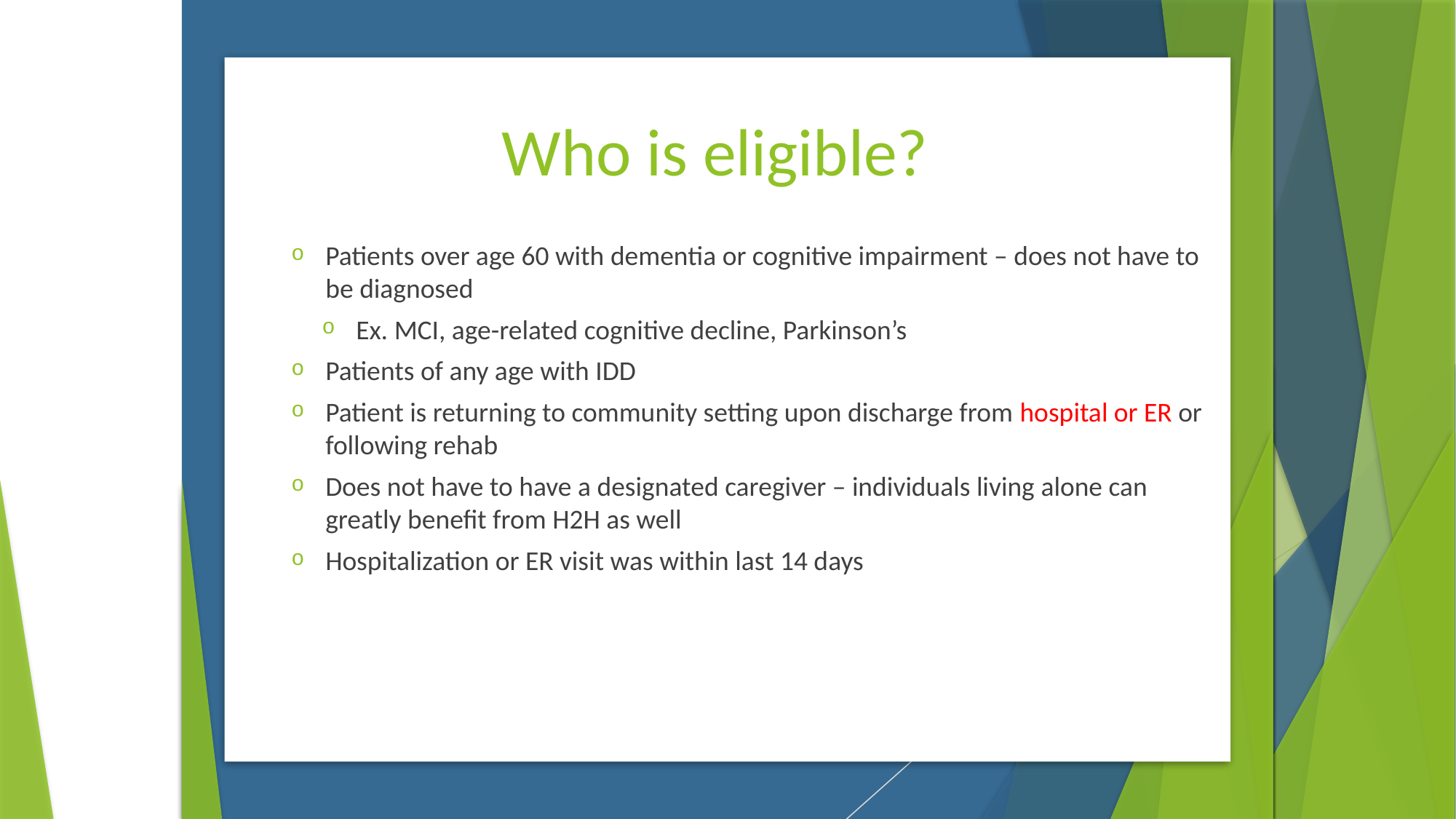

# Who is eligible?
Patients over age 60 with dementia or cognitive impairment – does not have to be diagnosed
Ex. MCI, age-related cognitive decline, Parkinson’s
Patients of any age with IDD
Patient is returning to community setting upon discharge from hospital or ER or following rehab
Does not have to have a designated caregiver – individuals living alone can greatly benefit from H2H as well
Hospitalization or ER visit was within last 14 days